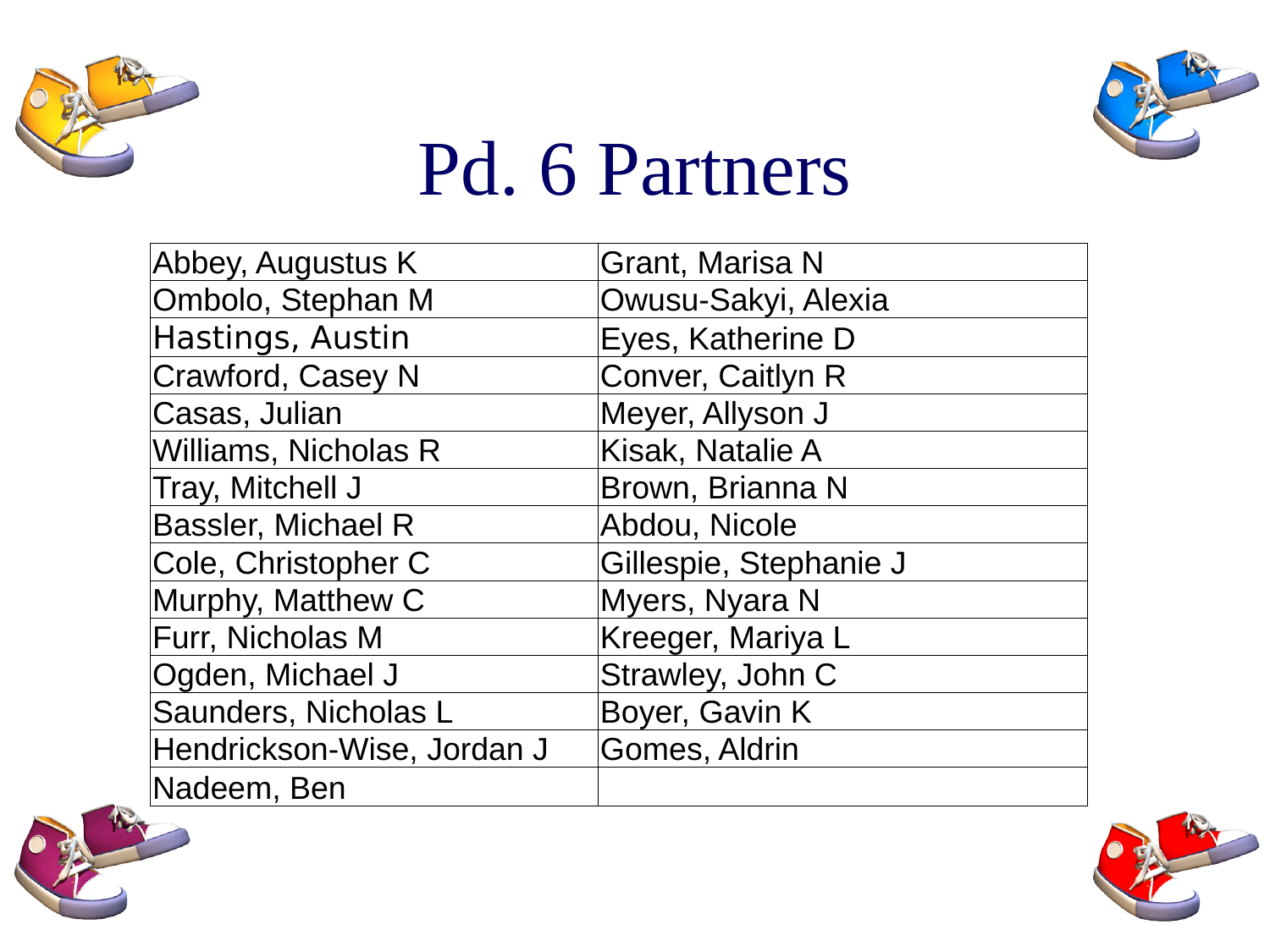

# Pd. 6 Partners
| Abbey, Augustus K | Grant, Marisa N |
| --- | --- |
| Ombolo, Stephan M | Owusu-Sakyi, Alexia |
| Hastings, Austin | Eyes, Katherine D |
| Crawford, Casey N | Conver, Caitlyn R |
| Casas, Julian | Meyer, Allyson J |
| Williams, Nicholas R | Kisak, Natalie A |
| Tray, Mitchell J | Brown, Brianna N |
| Bassler, Michael R | Abdou, Nicole |
| Cole, Christopher C | Gillespie, Stephanie J |
| Murphy, Matthew C | Myers, Nyara N |
| Furr, Nicholas M | Kreeger, Mariya L |
| Ogden, Michael J | Strawley, John C |
| Saunders, Nicholas L | Boyer, Gavin K |
| Hendrickson-Wise, Jordan J | Gomes, Aldrin |
| Nadeem, Ben |  |